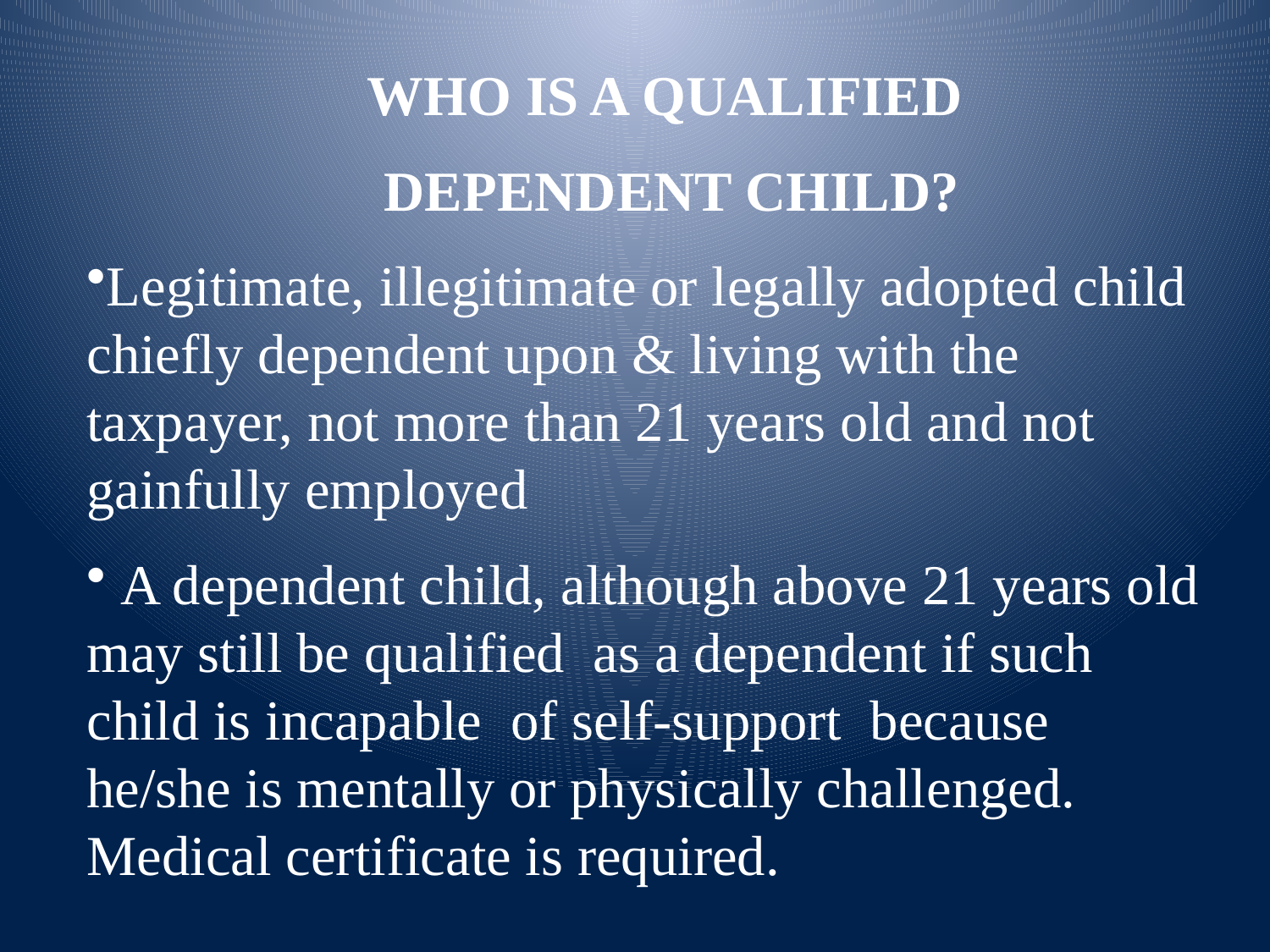

WHO IS A QUALIFIED
DEPENDENT CHILD?
Legitimate, illegitimate or legally adopted child chiefly dependent upon & living with the taxpayer, not more than 21 years old and not gainfully employed
 A dependent child, although above 21 years old may still be qualified  as a dependent if such child is incapable  of self-support  because  he/she is mentally or physically challenged.  Medical certificate is required.